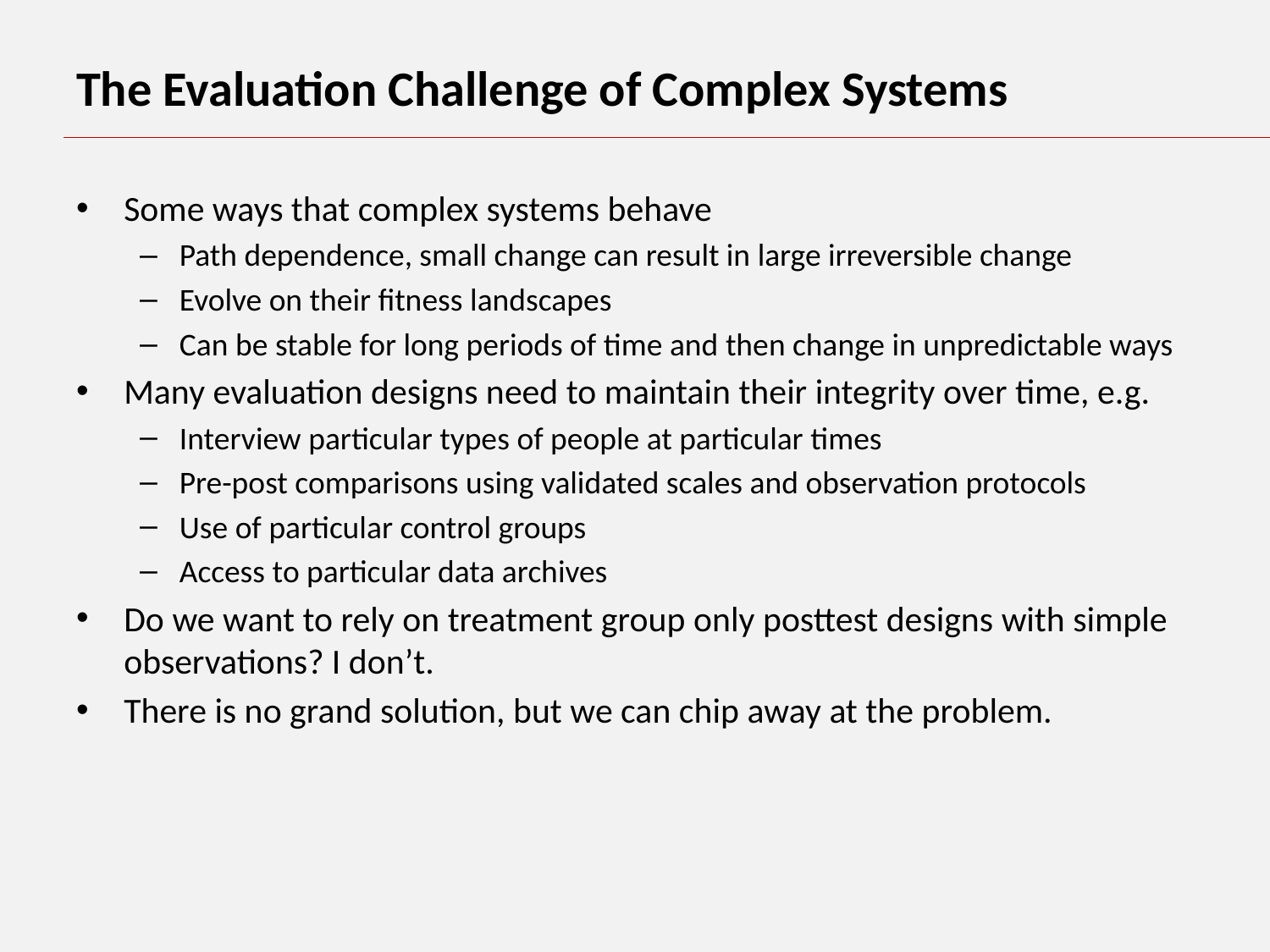

The Evaluation Challenge of Complex Systems
Some ways that complex systems behave
Path dependence, small change can result in large irreversible change
Evolve on their fitness landscapes
Can be stable for long periods of time and then change in unpredictable ways
Many evaluation designs need to maintain their integrity over time, e.g.
Interview particular types of people at particular times
Pre-post comparisons using validated scales and observation protocols
Use of particular control groups
Access to particular data archives
Do we want to rely on treatment group only posttest designs with simple observations? I don’t.
There is no grand solution, but we can chip away at the problem.